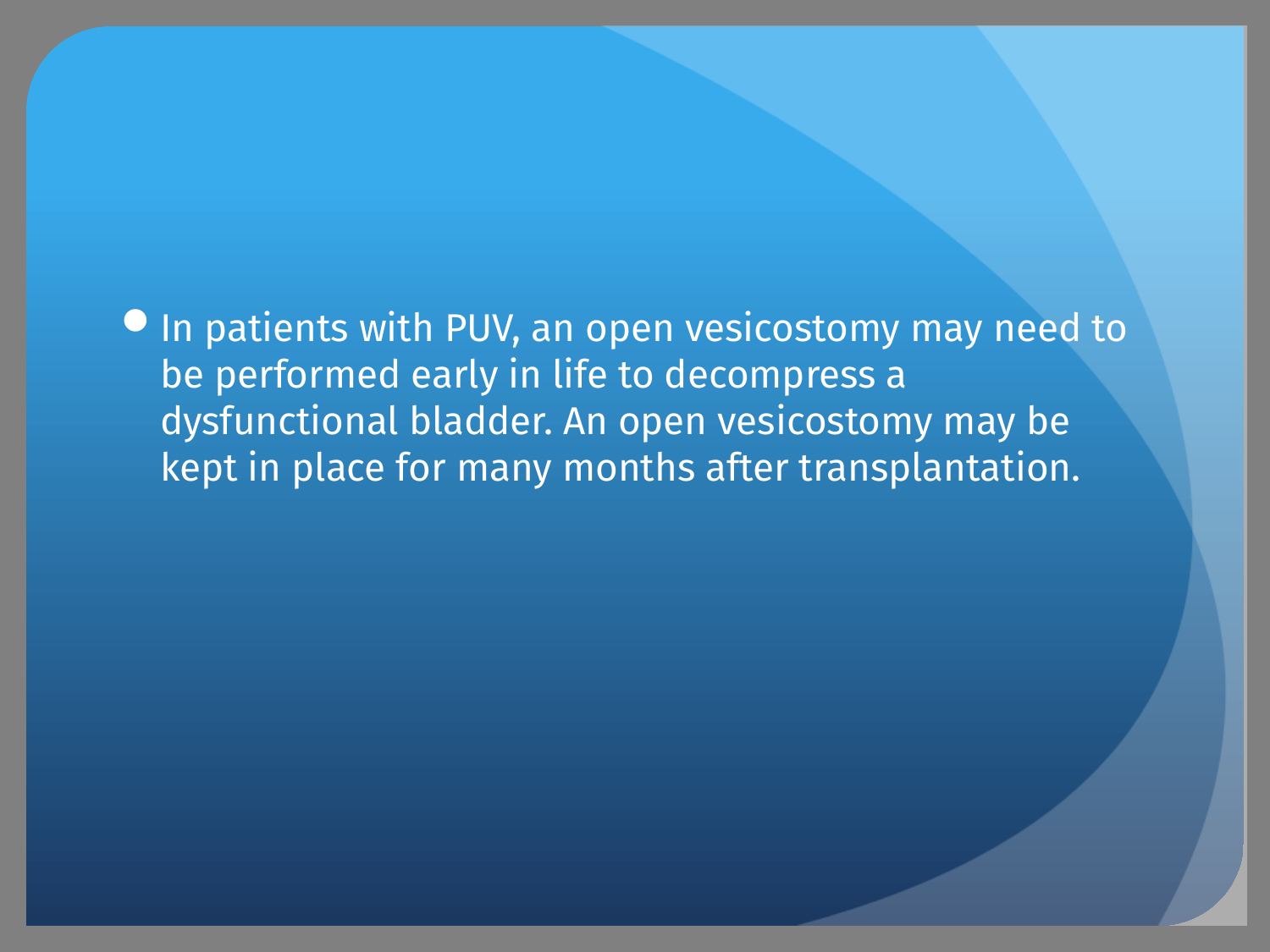

#
In patients with PUV, an open vesicostomy may need to be performed early in life to decompress a dysfunctional bladder. An open vesicostomy may be kept in place for many months after transplantation.